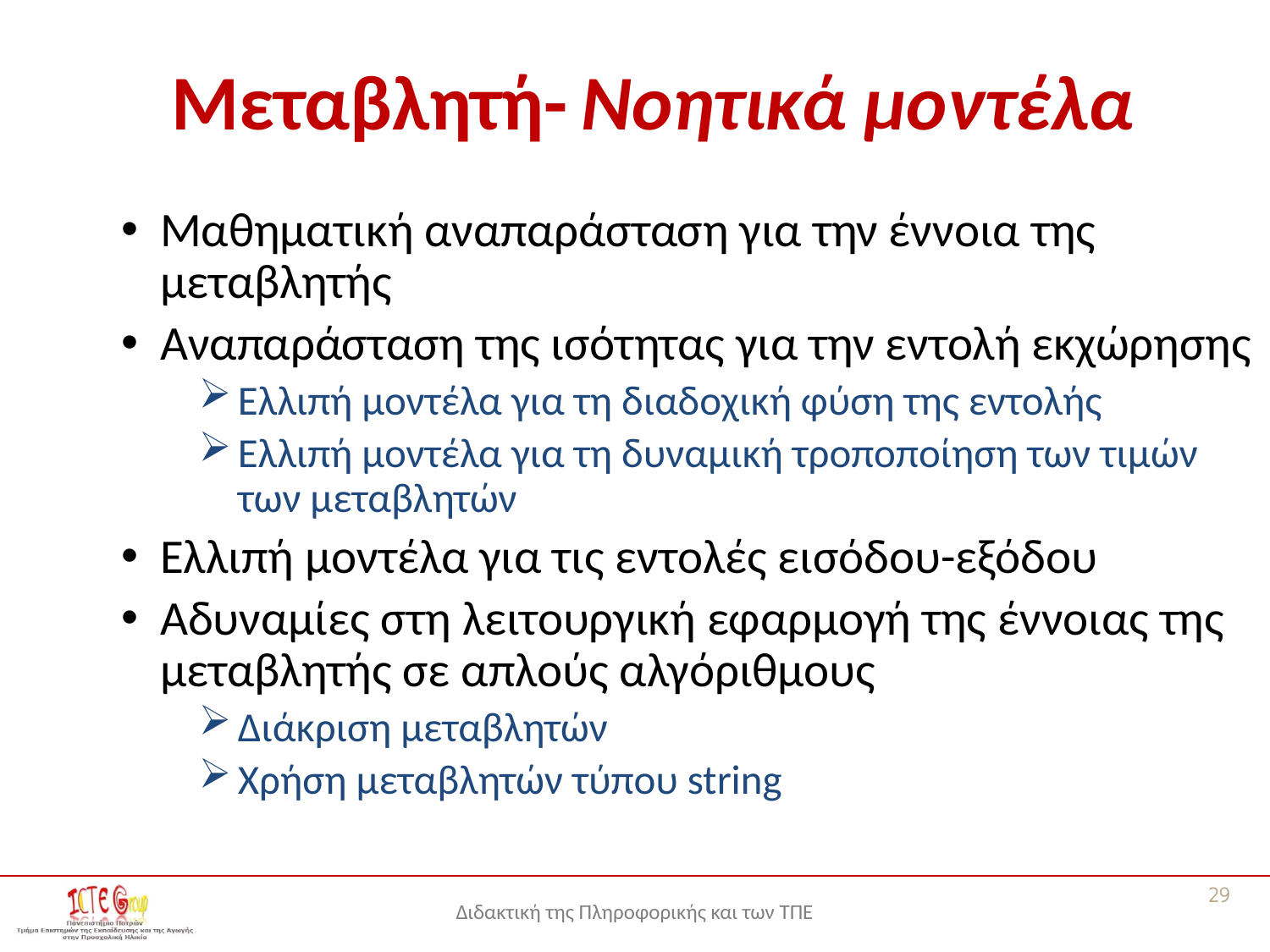

# Μεταβλητή- Νοητικά μοντέλα
Μαθηματική αναπαράσταση για την έννοια της μεταβλητής
Αναπαράσταση της ισότητας για την εντολή εκχώρησης
Ελλιπή μοντέλα για τη διαδοχική φύση της εντολής
Ελλιπή μοντέλα για τη δυναμική τροποποίηση των τιμών των μεταβλητών
Ελλιπή μοντέλα για τις εντολές εισόδου-εξόδου
Αδυναμίες στη λειτουργική εφαρμογή της έννοιας της μεταβλητής σε απλούς αλγόριθμους
Διάκριση μεταβλητών
Χρήση μεταβλητών τύπου string
29